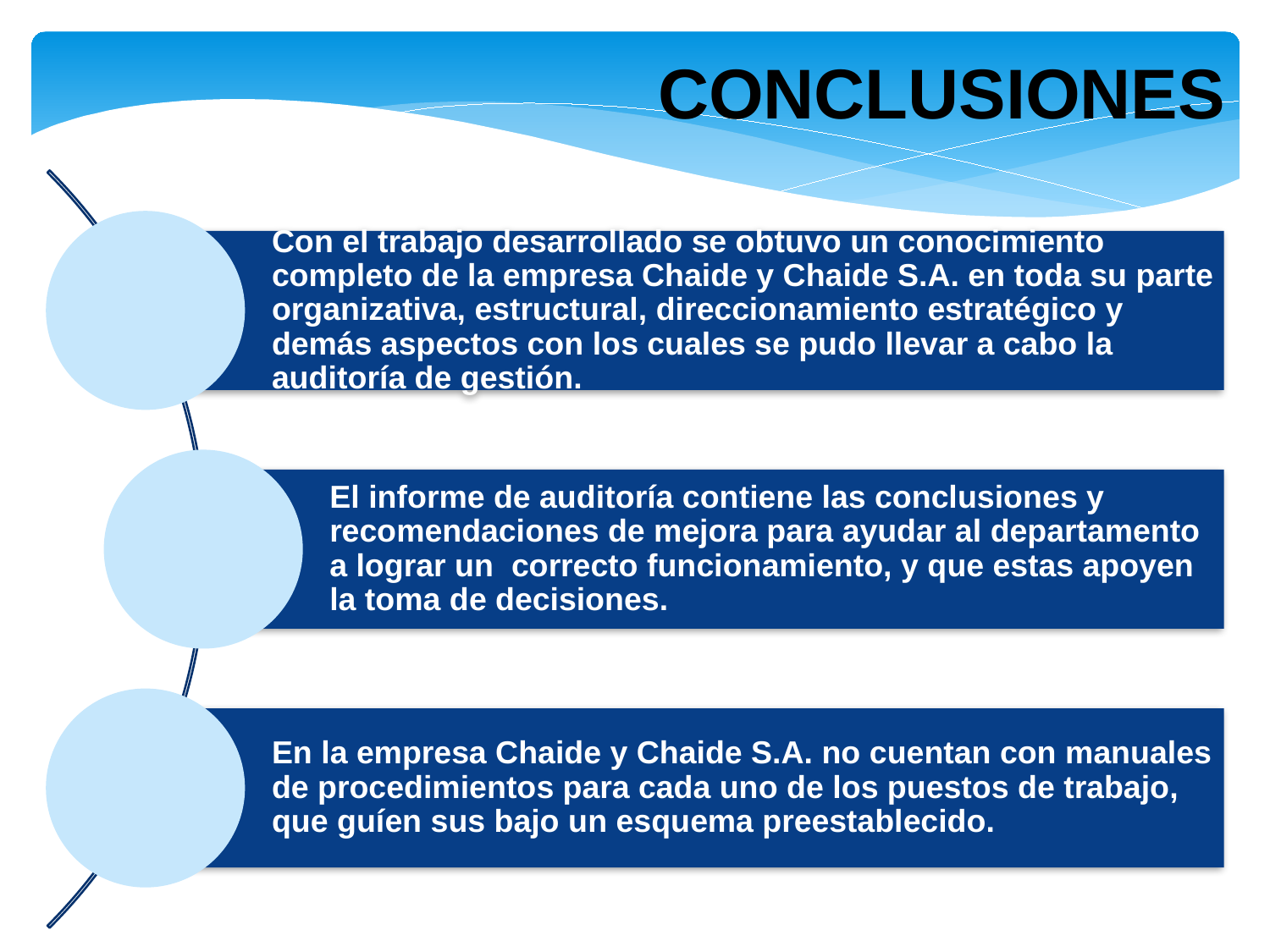

CONCLUSIONES
Con el trabajo desarrollado se obtuvo un conocimiento completo de la empresa Chaide y Chaide S.A. en toda su parte organizativa, estructural, direccionamiento estratégico y demás aspectos con los cuales se pudo llevar a cabo la auditoría de gestión.
El informe de auditoría contiene las conclusiones y recomendaciones de mejora para ayudar al departamento a lograr un  correcto funcionamiento, y que estas apoyen la toma de decisiones.
En la empresa Chaide y Chaide S.A. no cuentan con manuales de procedimientos para cada uno de los puestos de trabajo, que guíen sus bajo un esquema preestablecido.